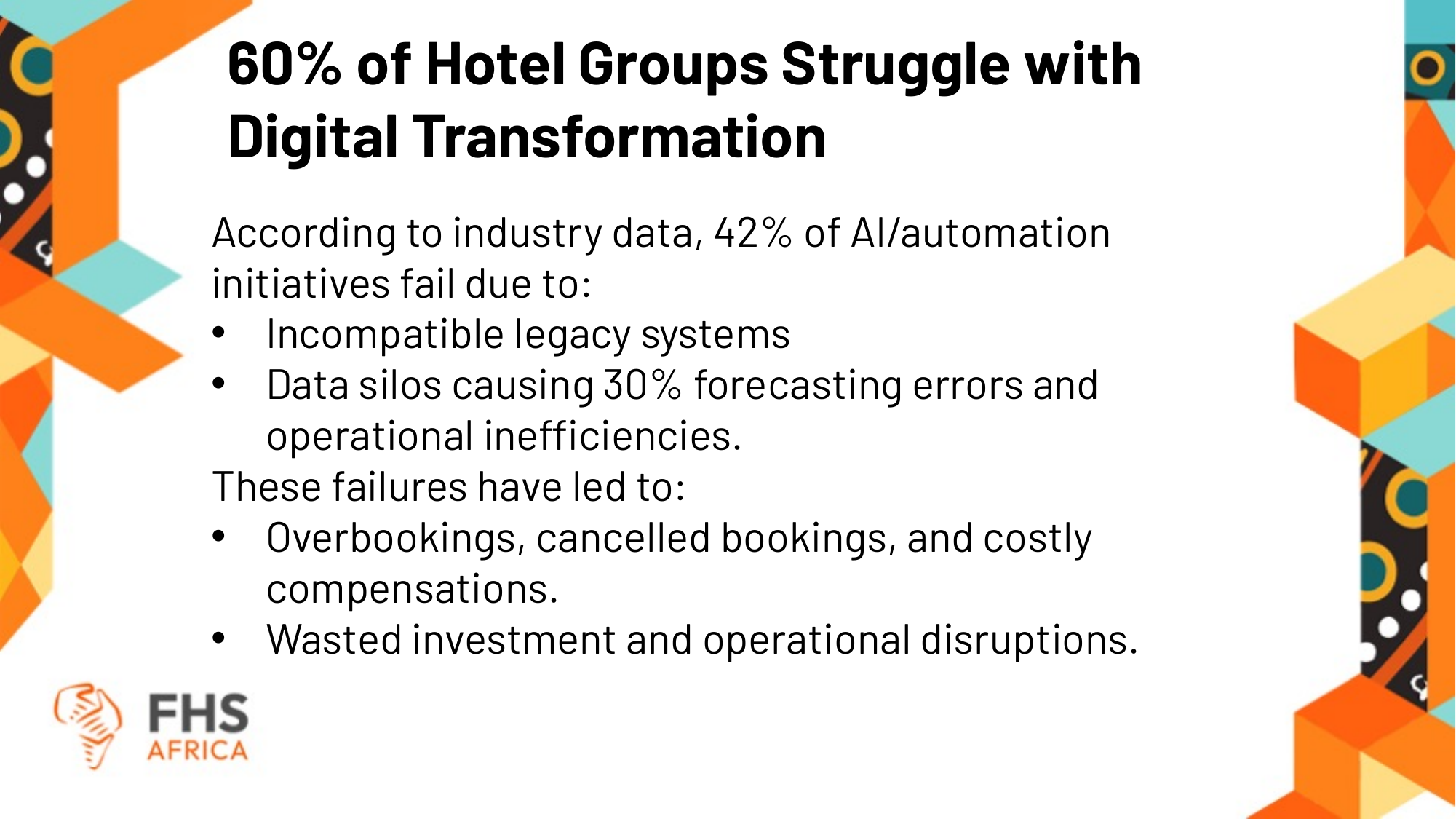

60% of Hotel Groups Struggle with Digital Transformation
According to industry data, 42% of AI/automation initiatives fail due to:
Incompatible legacy systems
Data silos causing 30% forecasting errors and operational inefficiencies.
These failures have led to:
Overbookings, cancelled bookings, and costly compensations.
Wasted investment and operational disruptions.